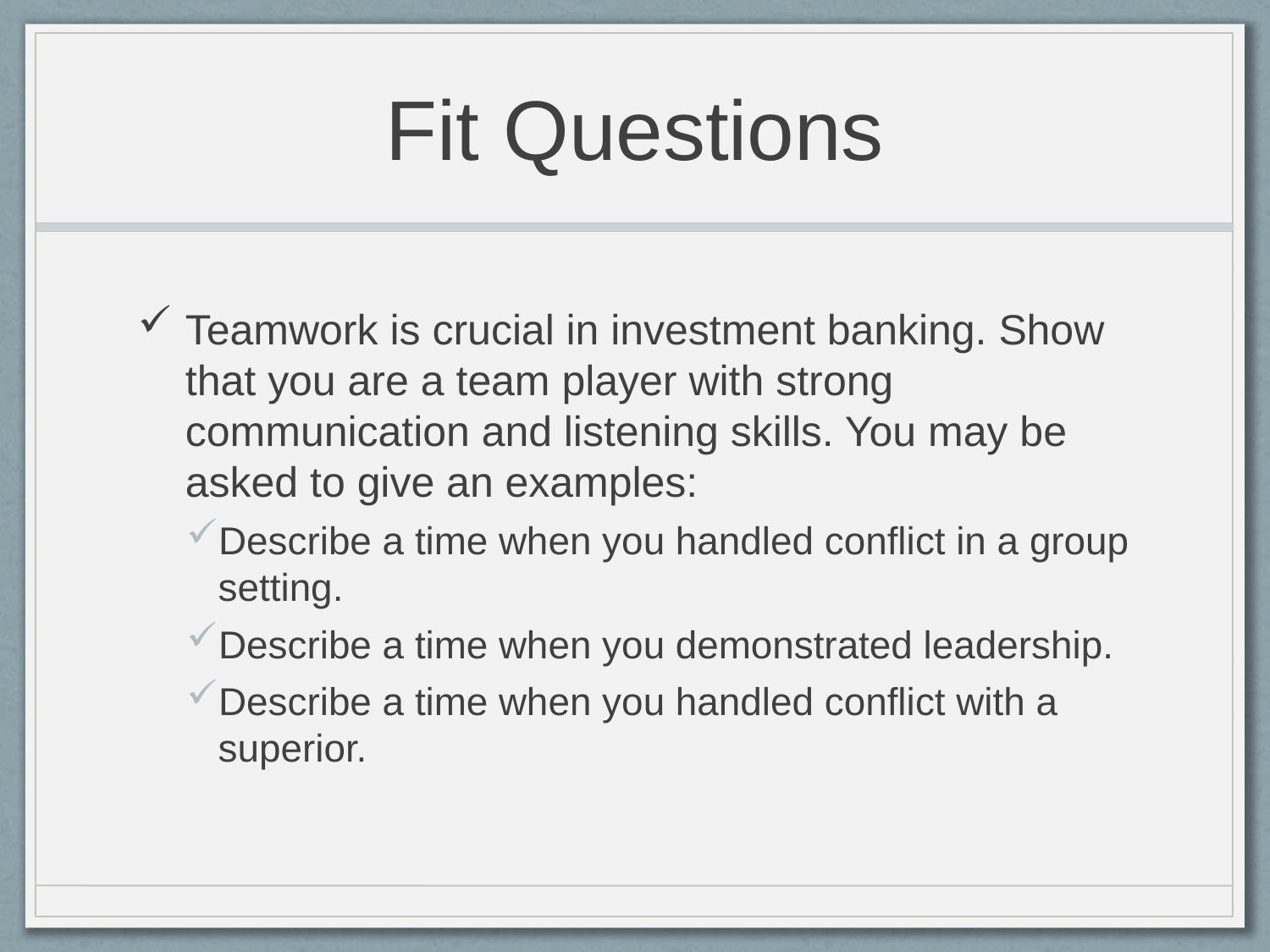

# Fit Questions
Teamwork is crucial in investment banking. Show that you are a team player with strong communication and listening skills. You may be asked to give an examples:
Describe a time when you handled conflict in a group setting.
Describe a time when you demonstrated leadership.
Describe a time when you handled conflict with a superior.